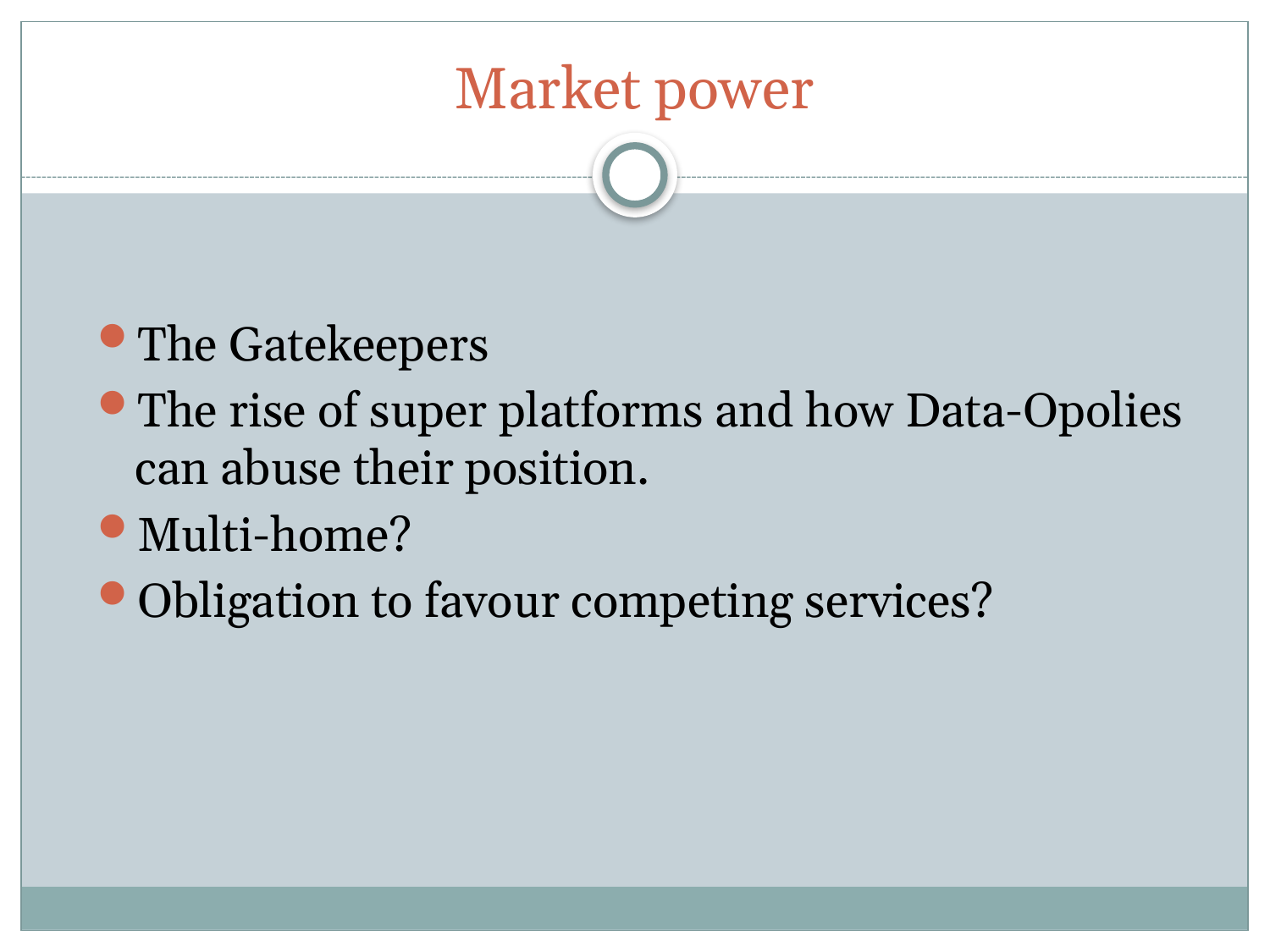

# Market power
The Gatekeepers
The rise of super platforms and how Data-Opolies can abuse their position.
Multi-home?
Obligation to favour competing services?